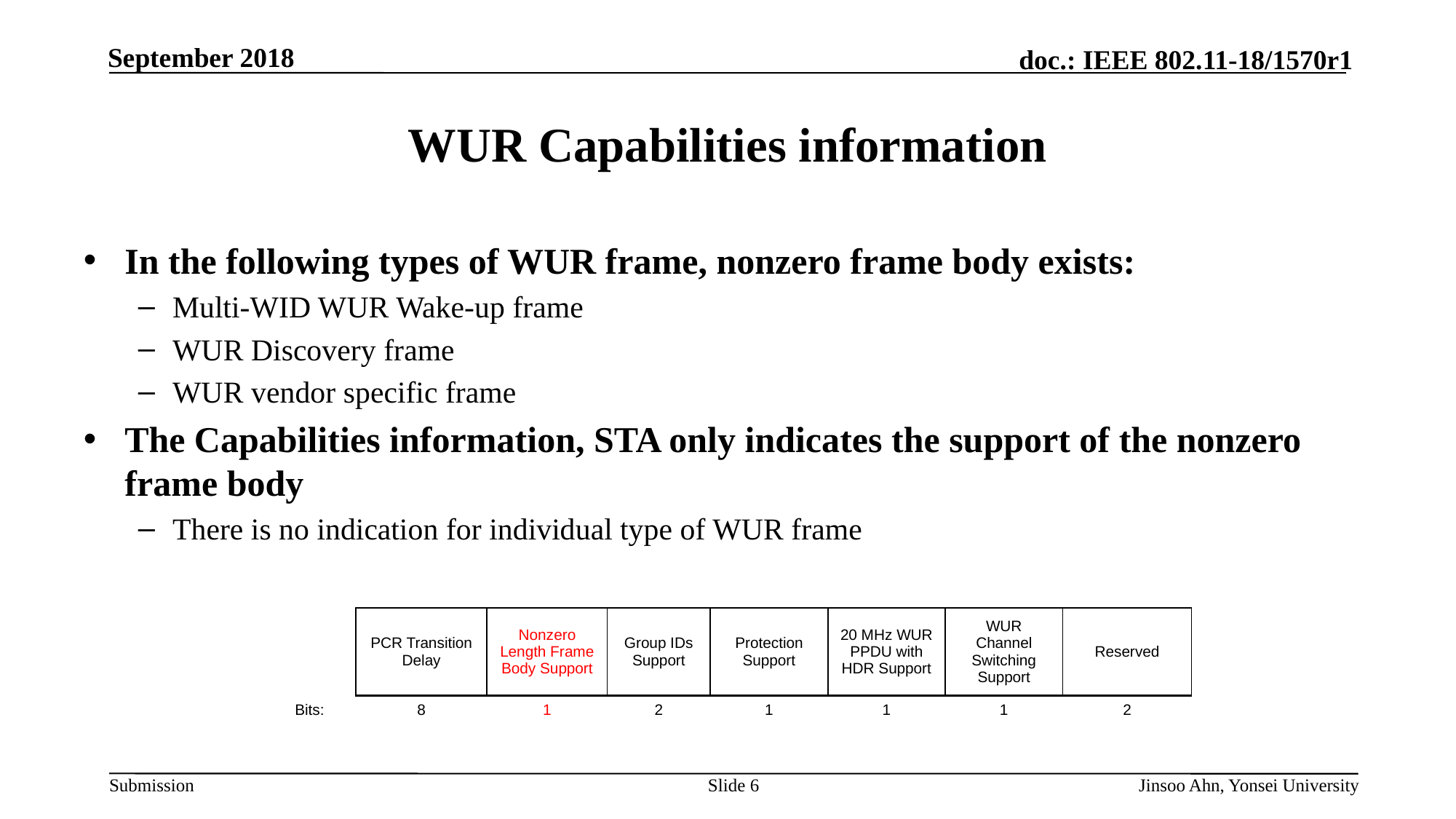

# WUR Capabilities information
In the following types of WUR frame, nonzero frame body exists:
Multi-WID WUR Wake-up frame
WUR Discovery frame
WUR vendor specific frame
The Capabilities information, STA only indicates the support of the nonzero frame body
There is no indication for individual type of WUR frame

|  | PCR Transition Delay | Nonzero Length Frame Body Support | Group IDs Support | Protection Support | 20 MHz WUR PPDU with HDR Support | WUR Channel Switching Support | Reserved |
| --- | --- | --- | --- | --- | --- | --- | --- |
| Bits: | 8 | 1 | 2 | 1 | 1 | 1 | 2 |